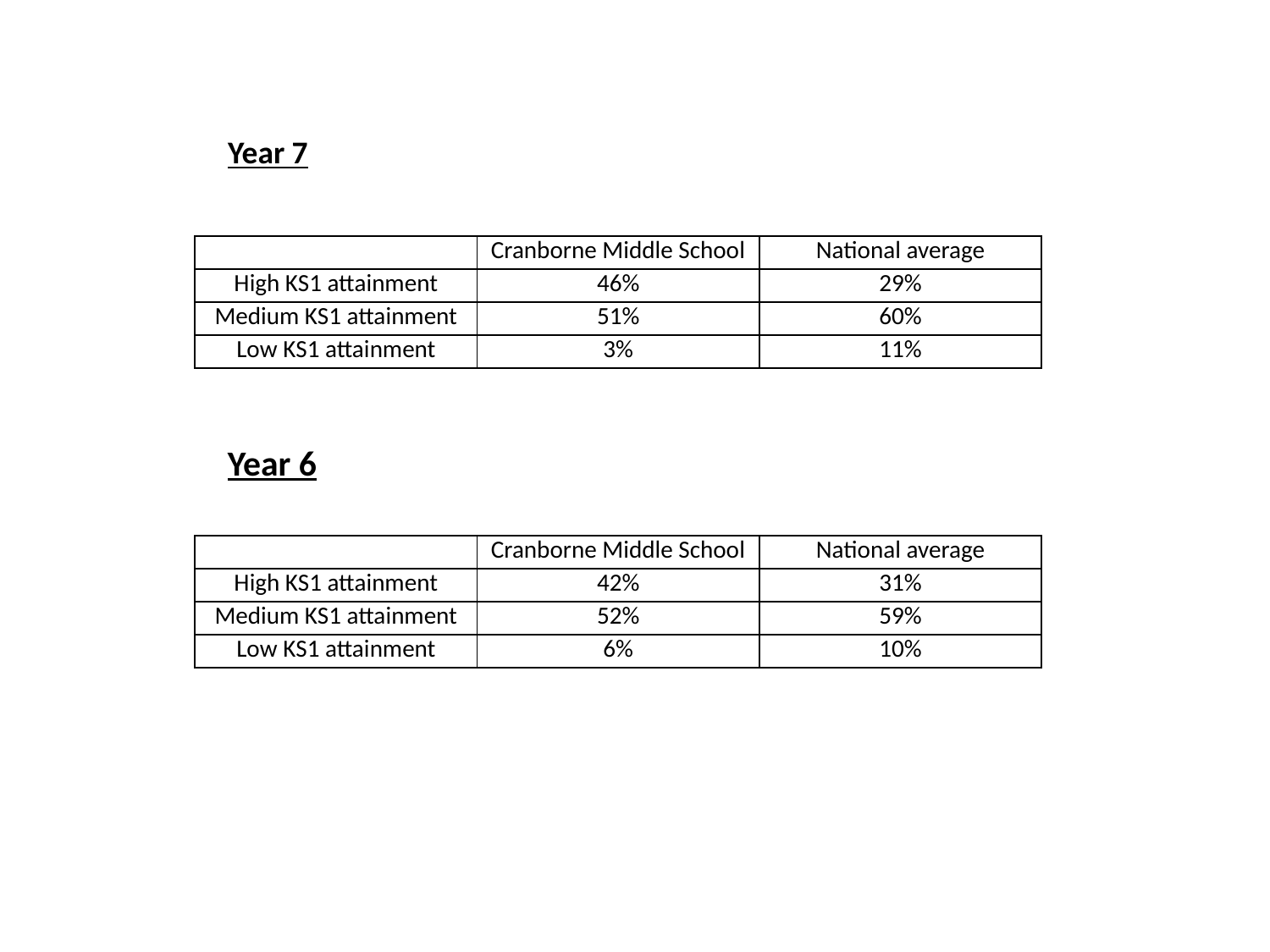

Year 7
|  | Cranborne Middle School | National average |
| --- | --- | --- |
| High KS1 attainment | 46% | 29% |
| Medium KS1 attainment | 51% | 60% |
| Low KS1 attainment | 3% | 11% |
Year 6

|  | Cranborne Middle School | National average |
| --- | --- | --- |
| High KS1 attainment | 42% | 31% |
| Medium KS1 attainment | 52% | 59% |
| Low KS1 attainment | 6% | 10% |